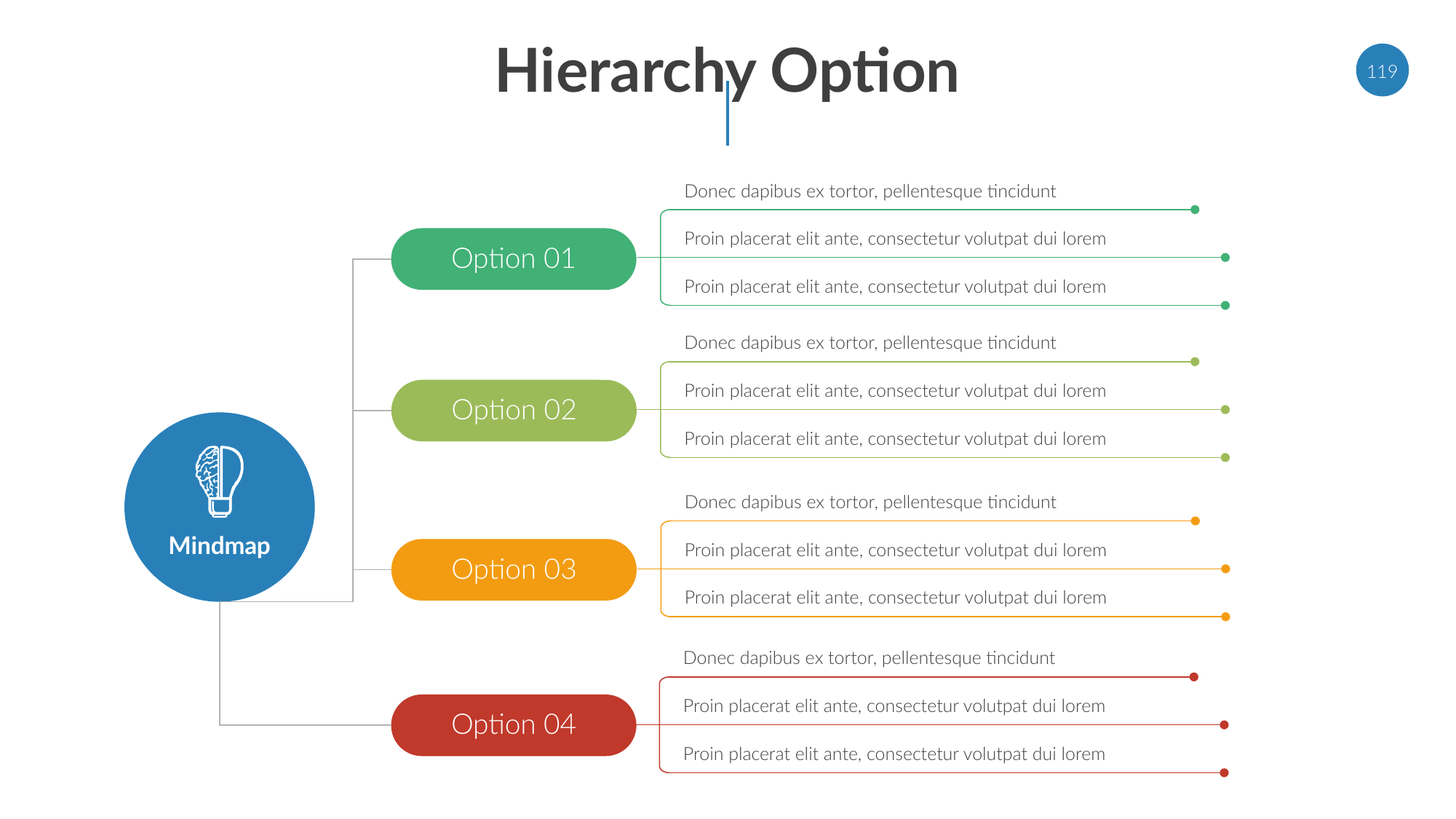

# Hierarchy Option
119
Donec dapibus ex tortor, pellentesque tincidunt

Proin placerat elit ante, consectetur volutpat dui lorem
Option 01
Proin placerat elit ante, consectetur volutpat dui lorem
Donec dapibus ex tortor, pellentesque tincidunt

Proin placerat elit ante, consectetur volutpat dui lorem
Option 02

Proin placerat elit ante, consectetur volutpat dui lorem

Donec dapibus ex tortor, pellentesque tincidunt

Mindmap
Proin placerat elit ante, consectetur volutpat dui lorem
Option 03
Proin placerat elit ante, consectetur volutpat dui lorem
Donec dapibus ex tortor, pellentesque tincidunt

Proin placerat elit ante, consectetur volutpat dui lorem
Option 04
Proin placerat elit ante, consectetur volutpat dui lorem